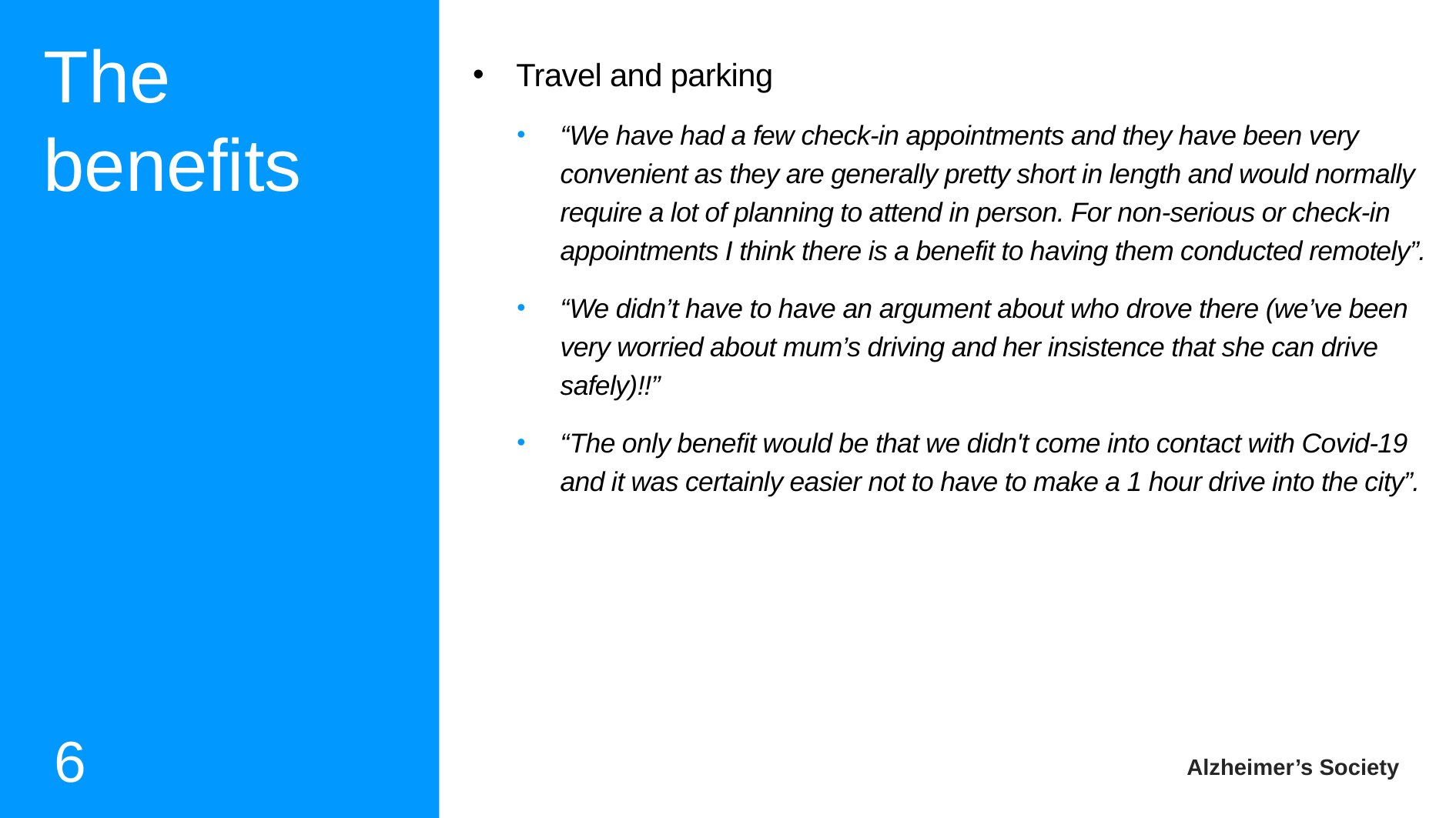

The
benefits

Travel and parking
“We have had a few check-in appointments and they have been very convenient as they are generally pretty short in length and would normally require a lot of planning to attend in person. For non-serious or check-in appointments I think there is a benefit to having them conducted remotely”.
“We didn’t have to have an argument about who drove there (we’ve been very worried about mum’s driving and her insistence that she can drive safely)!!”
“The only benefit would be that we didn't come into contact with Covid-19 and it was certainly easier not to have to make a 1 hour drive into the city”.

6